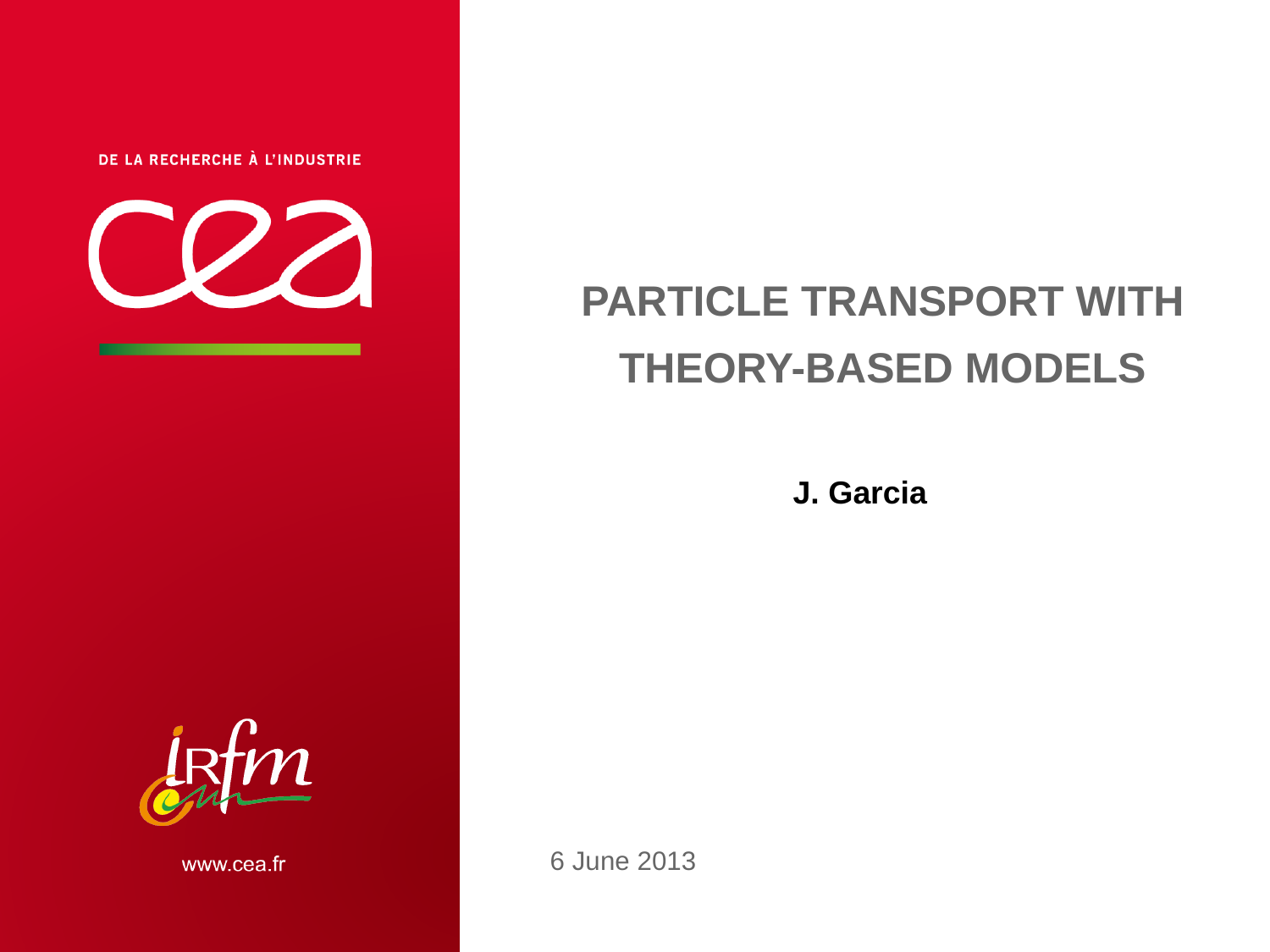

# Particle transport with theory-based models
J. Garcia

6 June 2013
|  PAGE 1
CEA | 10 AVRIL 2012